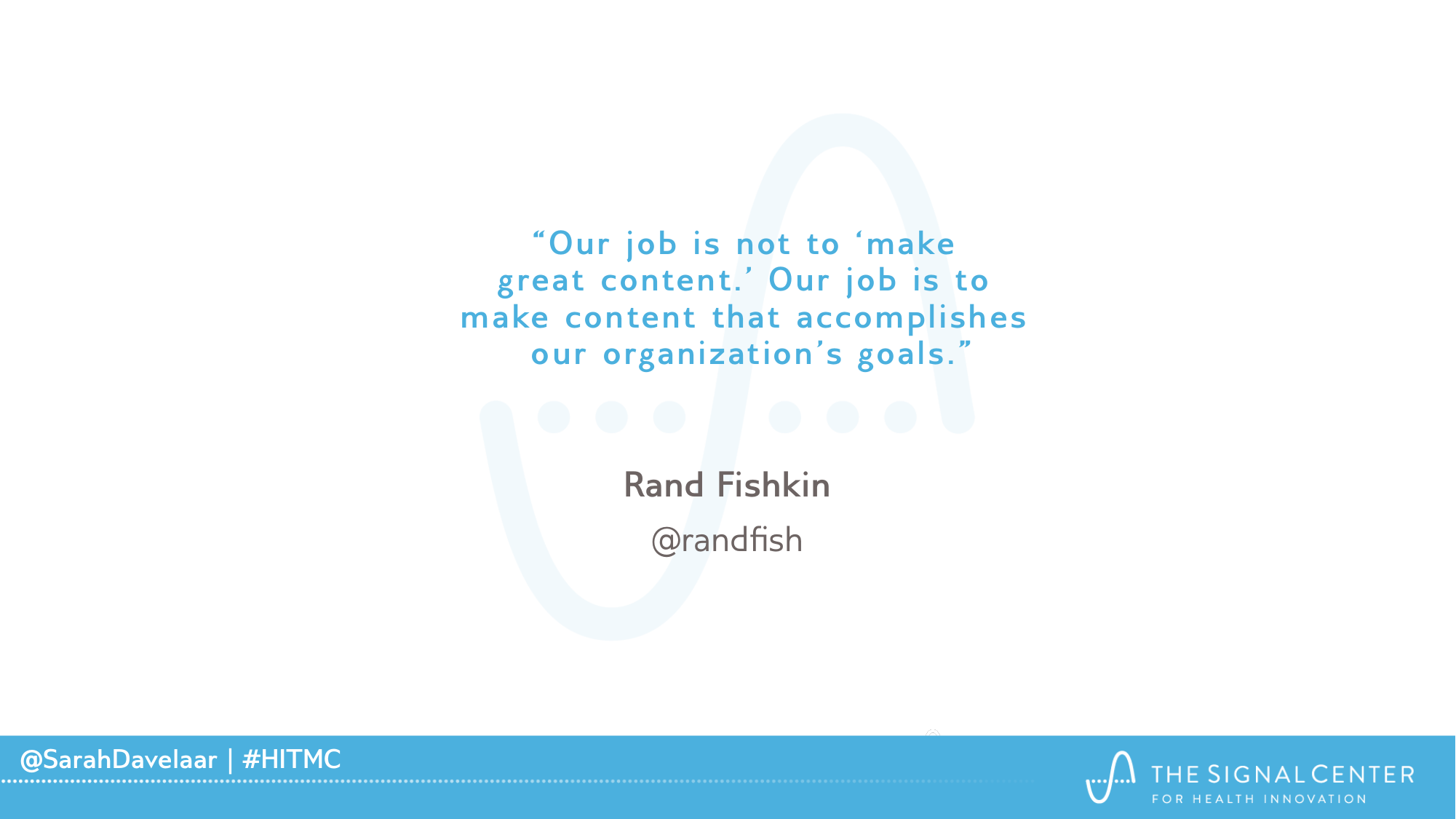

# “Our job is not to ‘make great content.’ Our job is to make content that accomplishes our organization’s goals.”
Rand Fishkin
@randfish
@SarahDavelaar | #HITMC